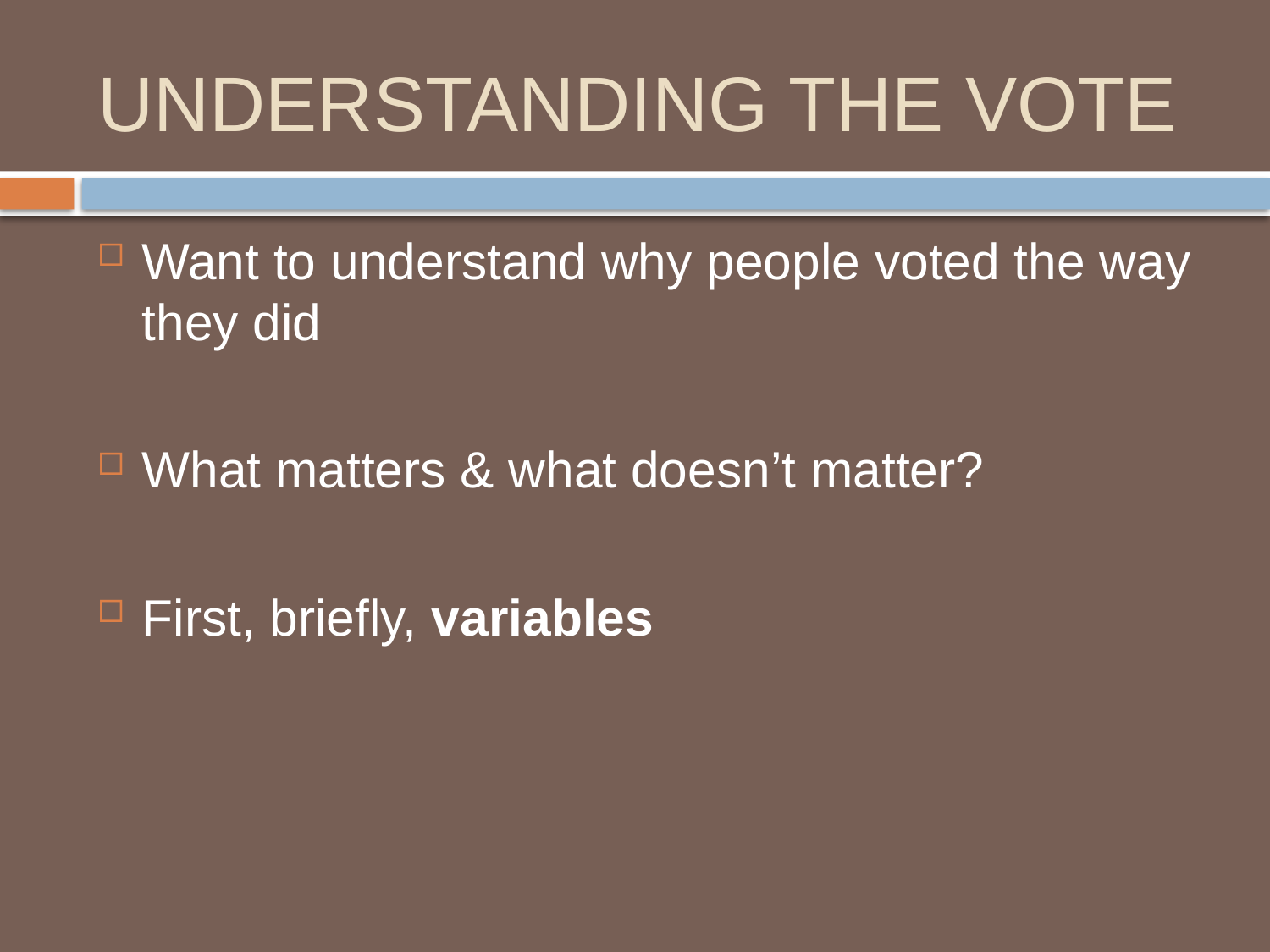

# UNDERSTANDING THE VOTE
Want to understand why people voted the way they did

What matters & what doesn’t matter?

First, briefly, variables